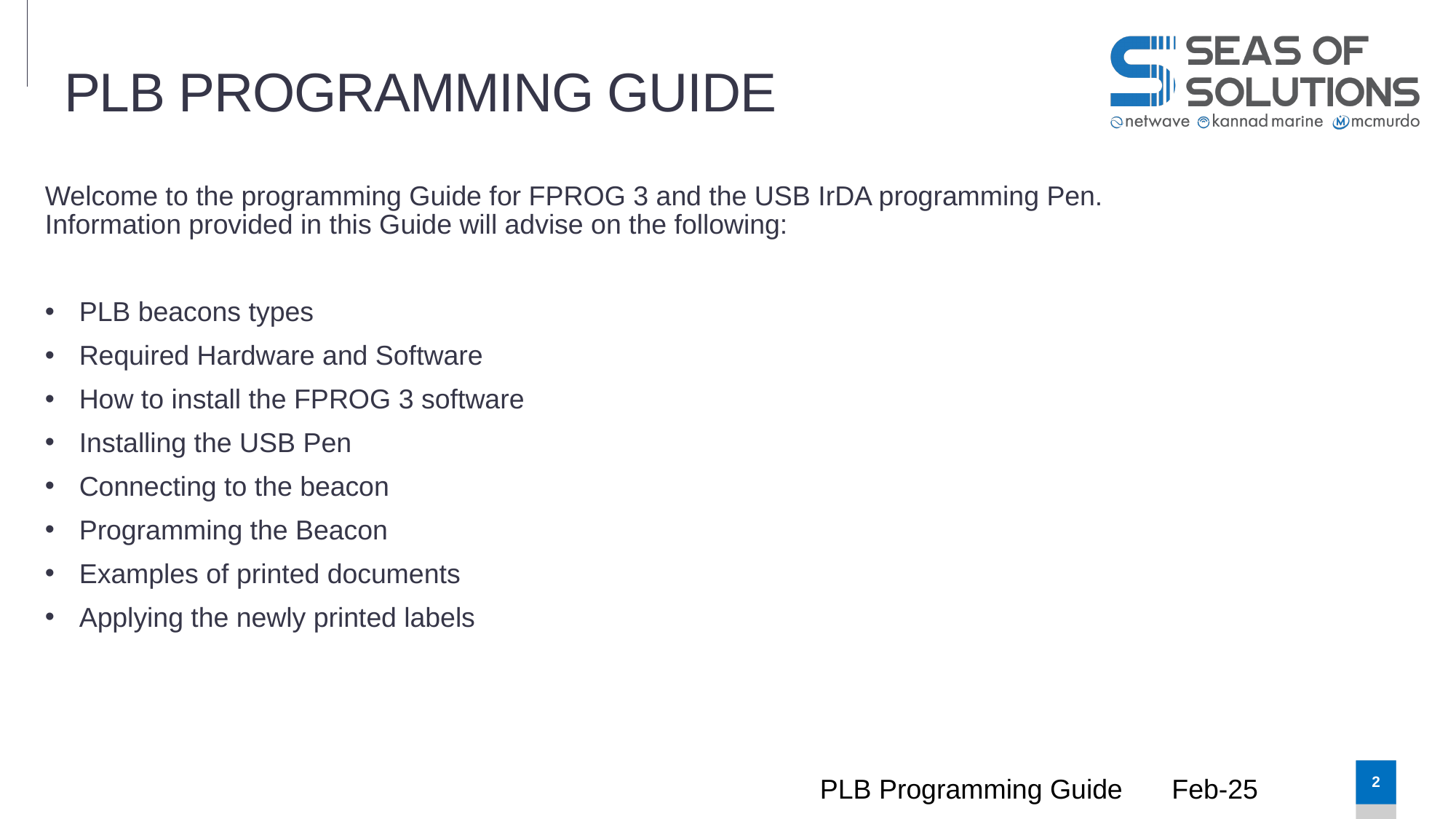

# PLB programming Guide
Welcome to the programming Guide for FPROG 3 and the USB IrDA programming Pen.
Information provided in this Guide will advise on the following:

PLB beacons types
Required Hardware and Software
How to install the FPROG 3 software
Installing the USB Pen
Connecting to the beacon
Programming the Beacon
Examples of printed documents
Applying the newly printed labels

PLB Programming Guide
Feb-25